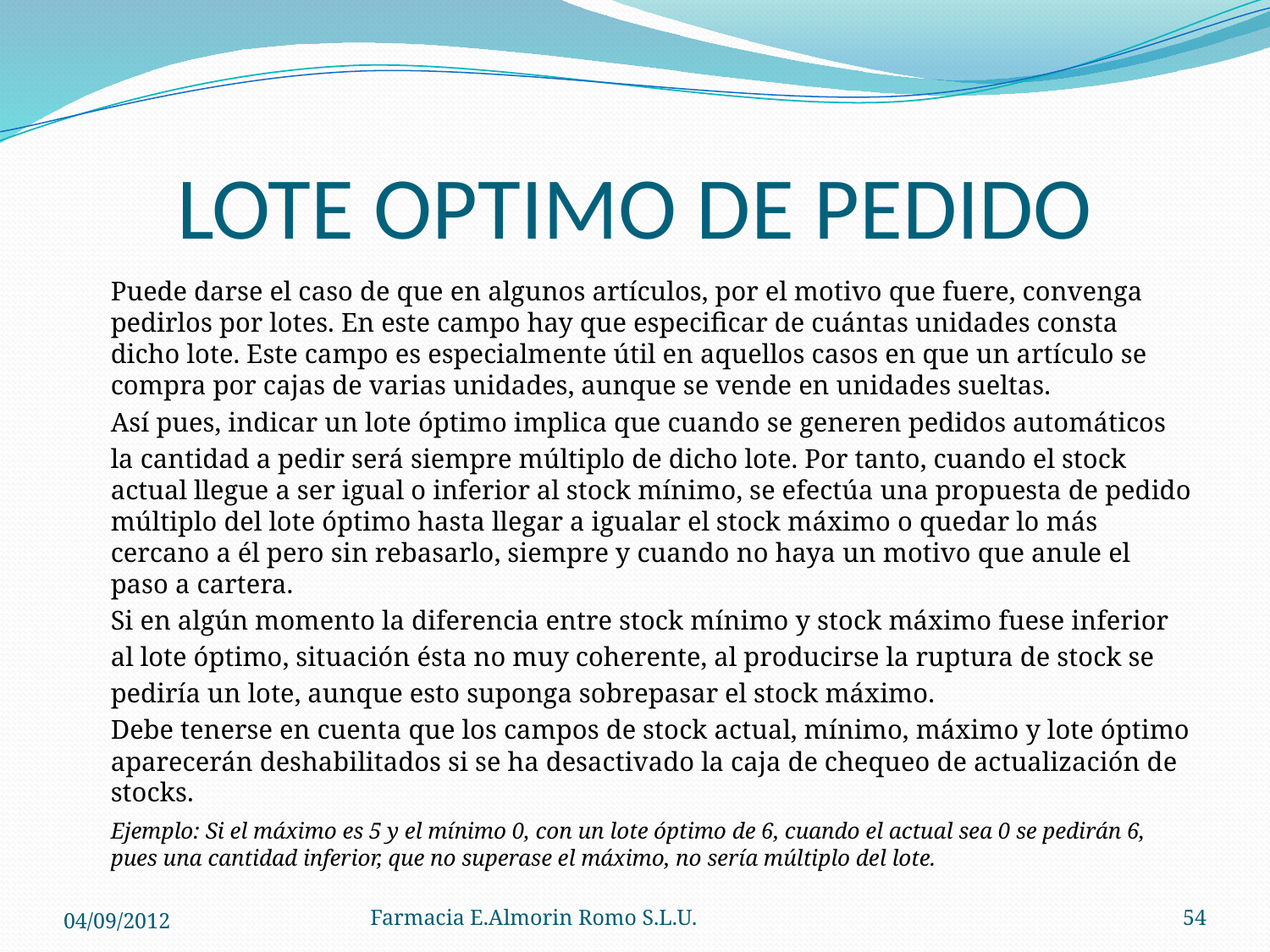

# LOTE OPTIMO DE PEDIDO
	Puede darse el caso de que en algunos artículos, por el motivo que fuere, convenga pedirlos por lotes. En este campo hay que especificar de cuántas unidades consta dicho lote. Este campo es especialmente útil en aquellos casos en que un artículo se compra por cajas de varias unidades, aunque se vende en unidades sueltas.
	Así pues, indicar un lote óptimo implica que cuando se generen pedidos automáticos
	la cantidad a pedir será siempre múltiplo de dicho lote. Por tanto, cuando el stock actual llegue a ser igual o inferior al stock mínimo, se efectúa una propuesta de pedido múltiplo del lote óptimo hasta llegar a igualar el stock máximo o quedar lo más cercano a él pero sin rebasarlo, siempre y cuando no haya un motivo que anule el paso a cartera.
	Si en algún momento la diferencia entre stock mínimo y stock máximo fuese inferior
	al lote óptimo, situación ésta no muy coherente, al producirse la ruptura de stock se
	pediría un lote, aunque esto suponga sobrepasar el stock máximo.
	Debe tenerse en cuenta que los campos de stock actual, mínimo, máximo y lote óptimo aparecerán deshabilitados si se ha desactivado la caja de chequeo de actualización de stocks.
	Ejemplo: Si el máximo es 5 y el mínimo 0, con un lote óptimo de 6, cuando el actual sea 0 se pedirán 6, pues una cantidad inferior, que no superase el máximo, no sería múltiplo del lote.
04/09/2012
Farmacia E.Almorin Romo S.L.U.
54